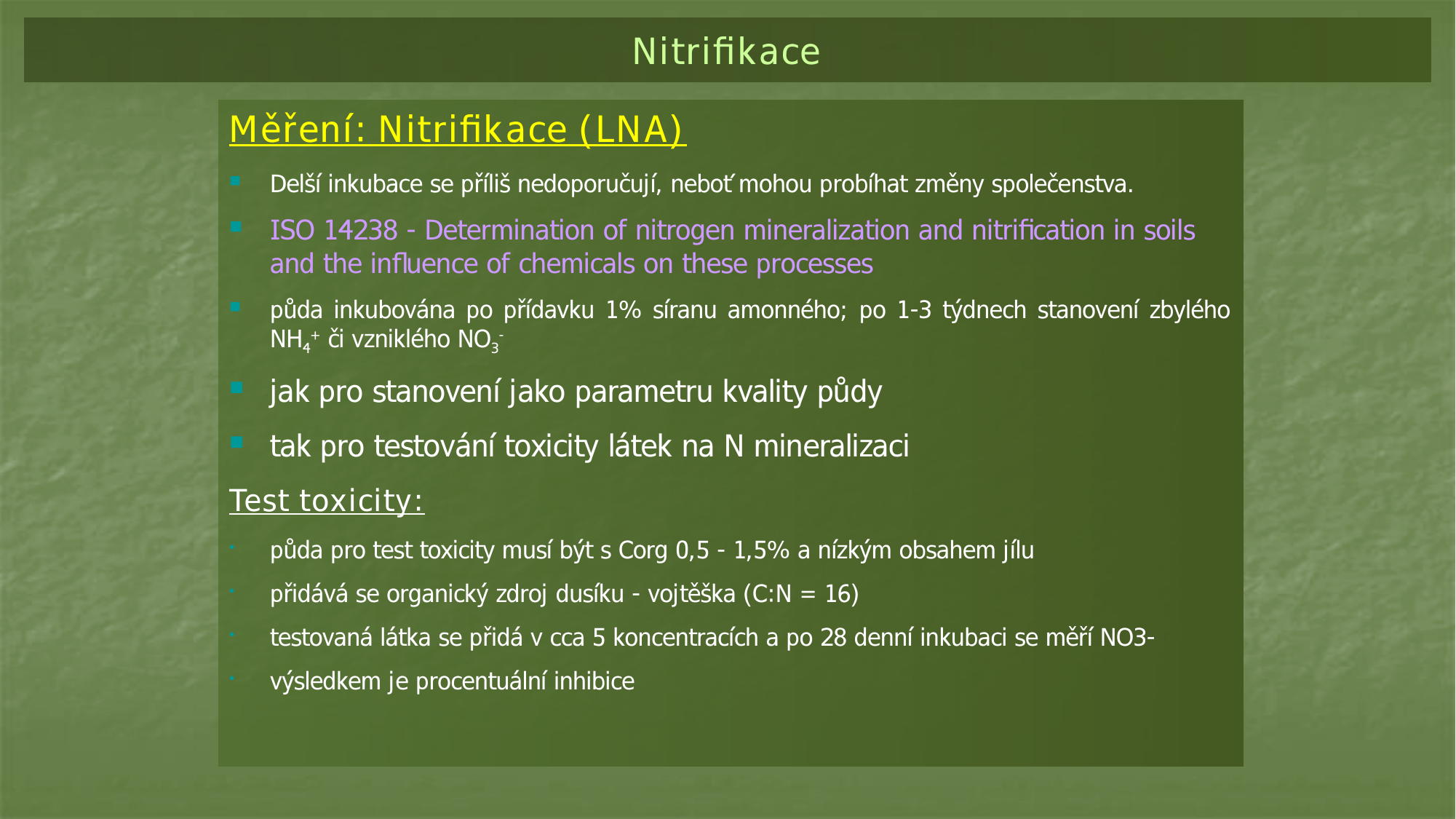

# Nitrifikace
Měření: Nitrifikace (LNA)
Delší inkubace se příliš nedoporučují, neboť mohou probíhat změny společenstva.
ISO 14238 - Determination of nitrogen mineralization and nitrification in soils and the influence of chemicals on these processes
půda inkubována po přídavku 1% síranu amonného; po 1-3 týdnech stanovení zbylého NH4+ či vzniklého NO3-
jak pro stanovení jako parametru kvality půdy
tak pro testování toxicity látek na N mineralizaci
Test toxicity:
půda pro test toxicity musí být s Corg 0,5 - 1,5% a nízkým obsahem jílu
přidává se organický zdroj dusíku - vojtěška (C:N = 16)
testovaná látka se přidá v cca 5 koncentracích a po 28 denní inkubaci se měří NO3-
výsledkem je procentuální inhibice